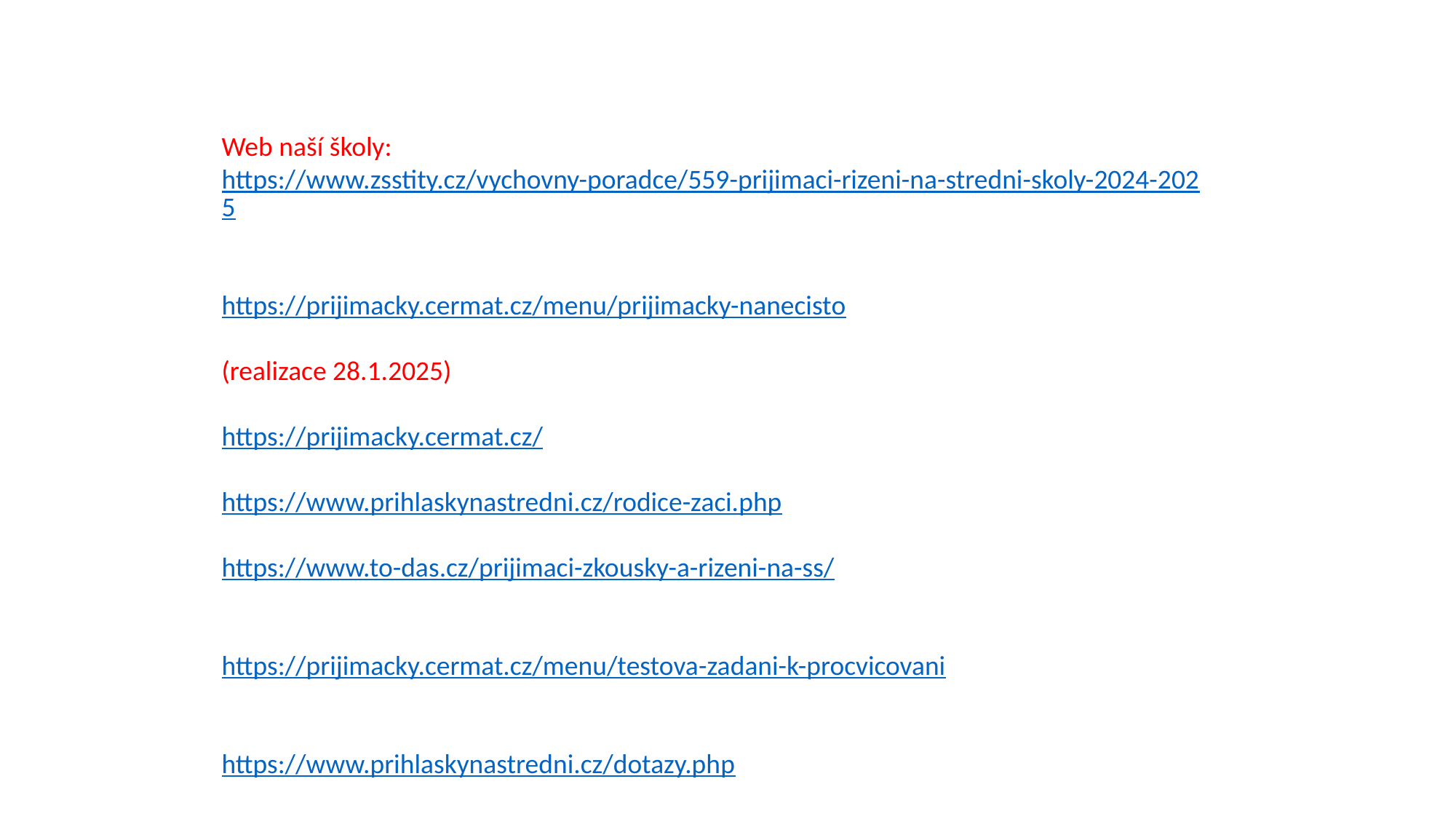

Web naší školy: https://www.zsstity.cz/vychovny-poradce/559-prijimaci-rizeni-na-stredni-skoly-2024-2025

https://prijimacky.cermat.cz/menu/prijimacky-nanecisto

(realizace 28.1.2025)

https://prijimacky.cermat.cz/

https://www.prihlaskynastredni.cz/rodice-zaci.php

https://www.to-das.cz/prijimaci-zkousky-a-rizeni-na-ss/

https://prijimacky.cermat.cz/menu/testova-zadani-k-procvicovani

https://www.prihlaskynastredni.cz/dotazy.php